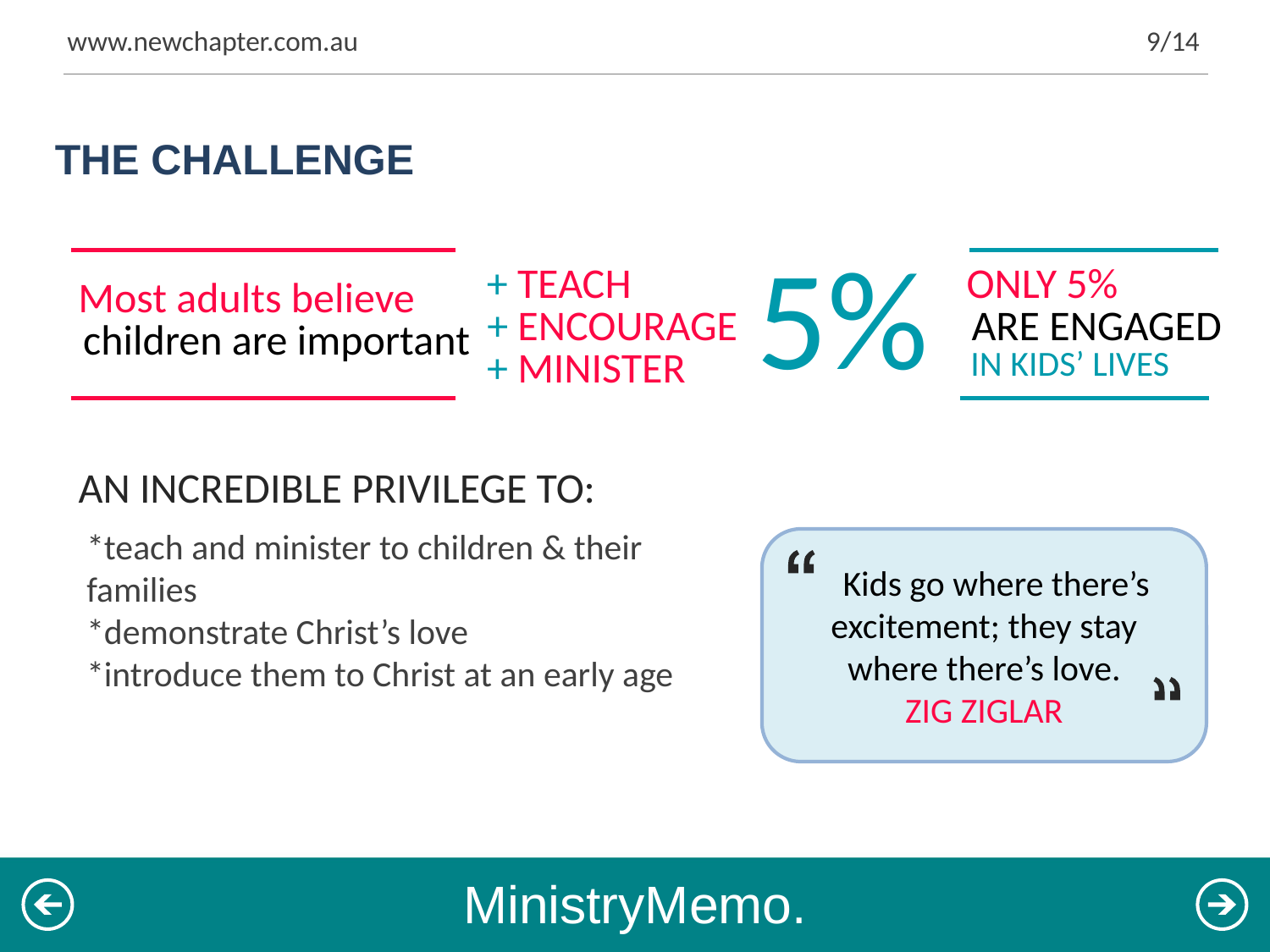

www.newchapter.com.au
9/14
THE CHALLENGE
5%
+ TEACH
ONLY 5%
Most adults believe
+ ENCOURAGE
ARE ENGAGED
children are important
+ MINISTER
IN KIDS’ LIVES
AN INCREDIBLE PRIVILEGE TO:
*teach and minister to children & their families
*demonstrate Christ’s love
*introduce them to Christ at an early age
   Kids go where there’s excitement; they stay where there’s love.
ZIG ZIGLAR

MinistryMemo.